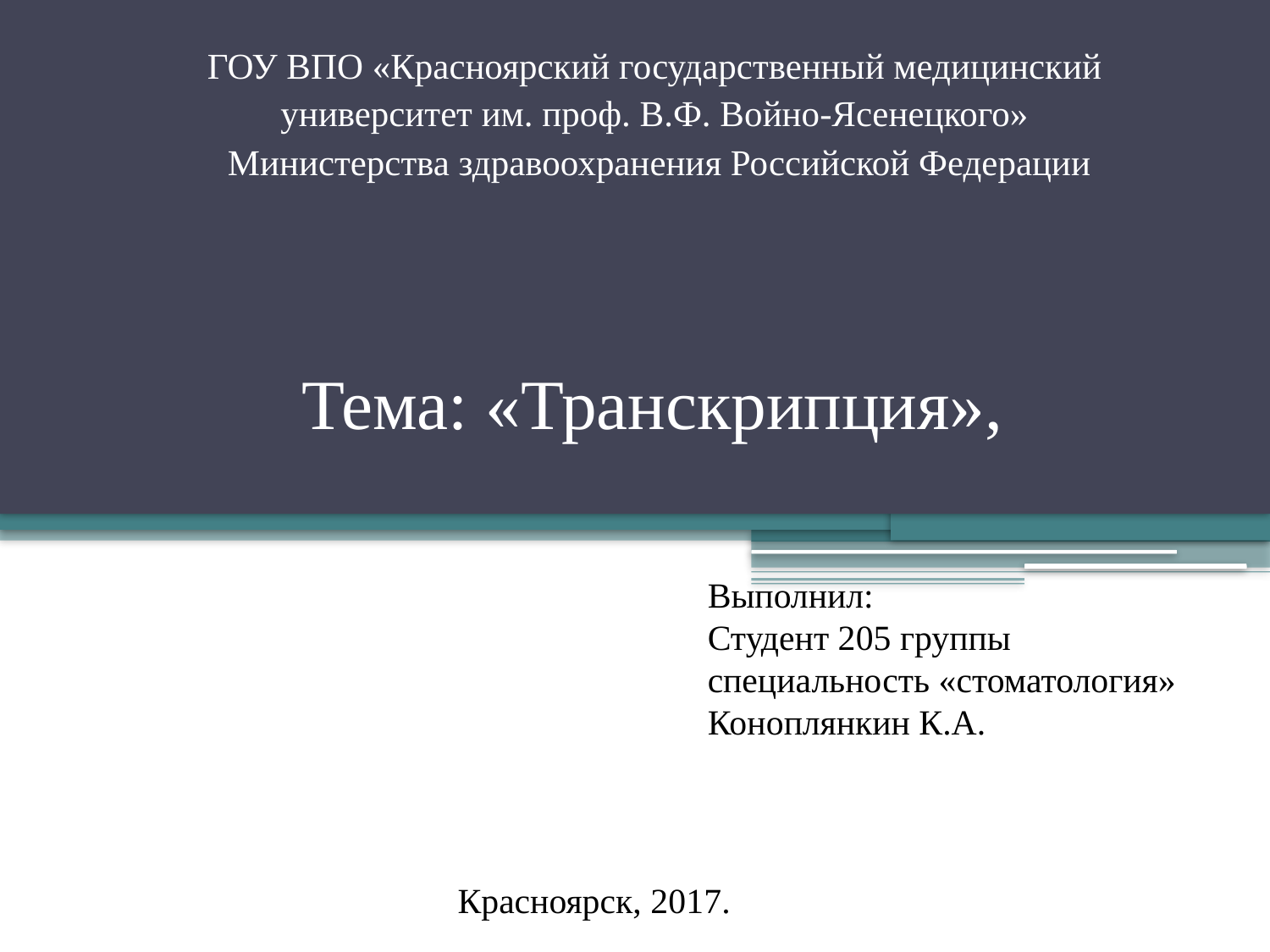

ГОУ ВПО «Красноярский государственный медицинский
университет им. проф. В.Ф. Войно-Ясенецкого»
Министерства здравоохранения Российской Федерации

# Тема: «Транскрипция»,
Выполнил:
Студент 205 группы
специальность «стоматология»
Коноплянкин К.А.

Красноярск, 2017.